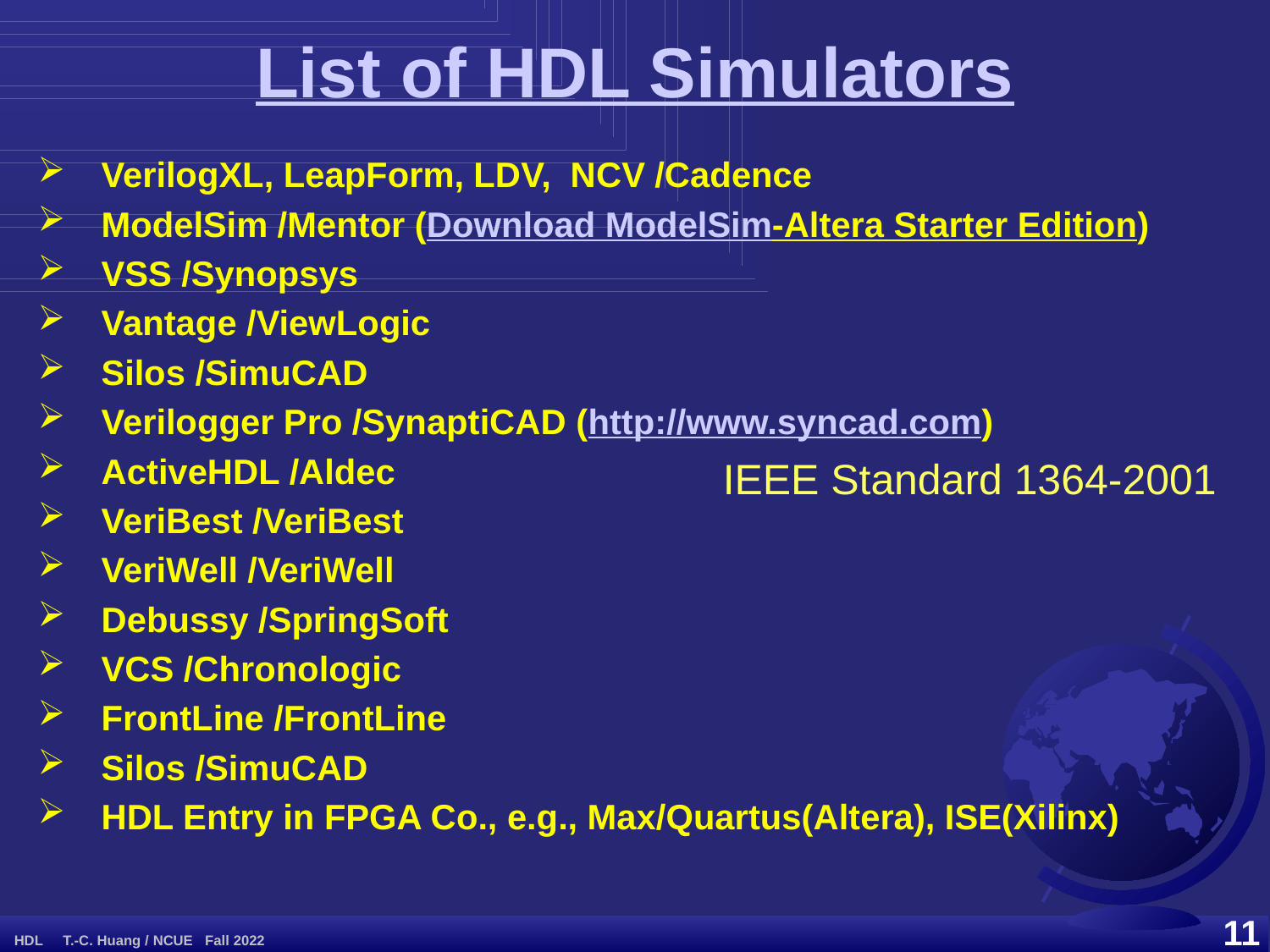

List of HDL Simulators
VerilogXL, LeapForm, LDV,  NCV /Cadence
ModelSim /Mentor (Download ModelSim-Altera Starter Edition)
VSS /Synopsys
Vantage /ViewLogic
Silos /SimuCAD
Verilogger Pro /SynaptiCAD (http://www.syncad.com)
ActiveHDL /Aldec
VeriBest /VeriBest
VeriWell /VeriWell
Debussy /SpringSoft
VCS /Chronologic
FrontLine /FrontLine
Silos /SimuCAD
HDL Entry in FPGA Co., e.g., Max/Quartus(Altera), ISE(Xilinx)
IEEE Standard 1364-2001